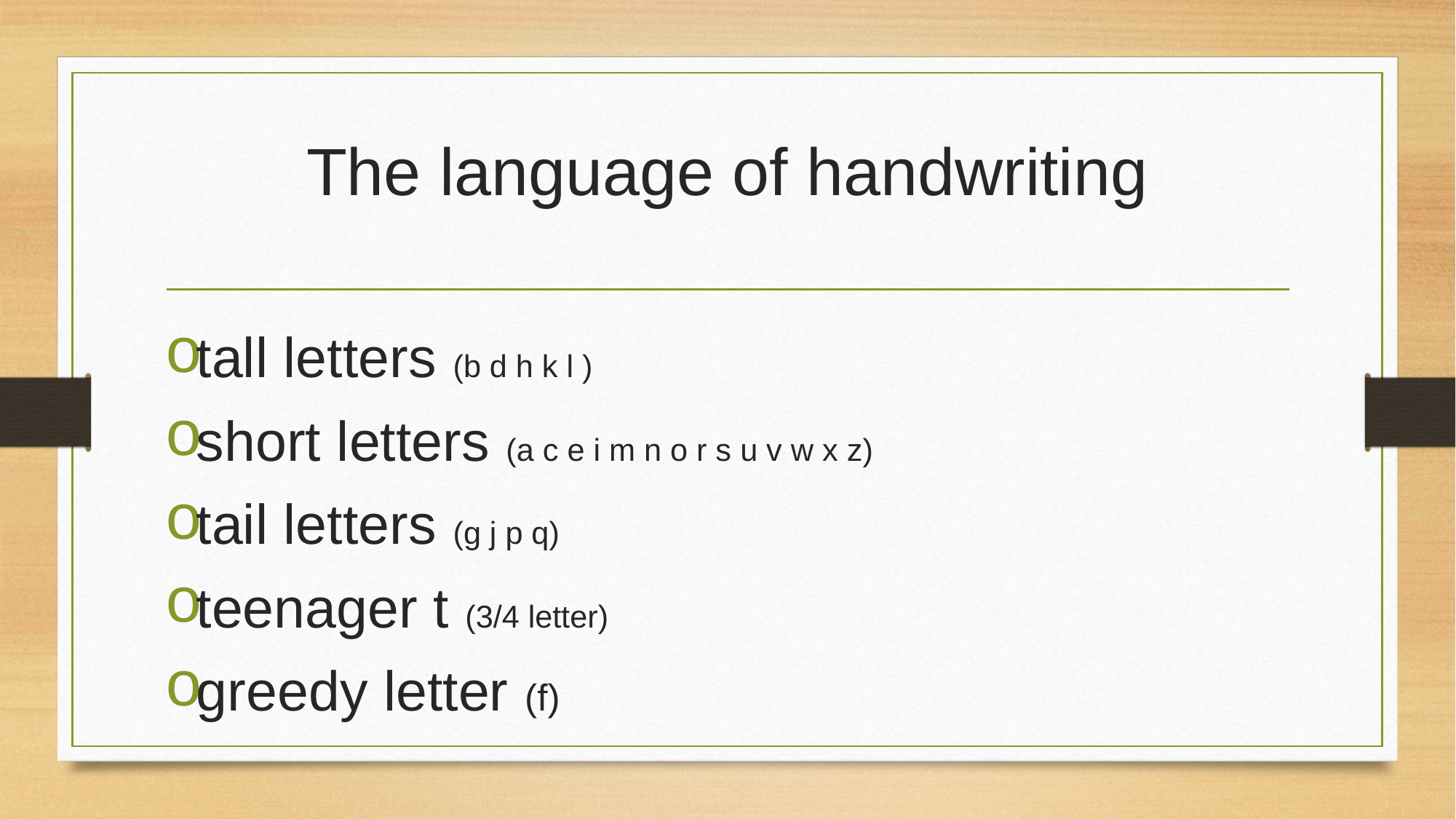

# The language of handwriting
tall letters (b d h k l )
short letters (a c e i m n o r s u v w x z)
tail letters (g j p q)
teenager t (3/4 letter)
greedy letter (f)